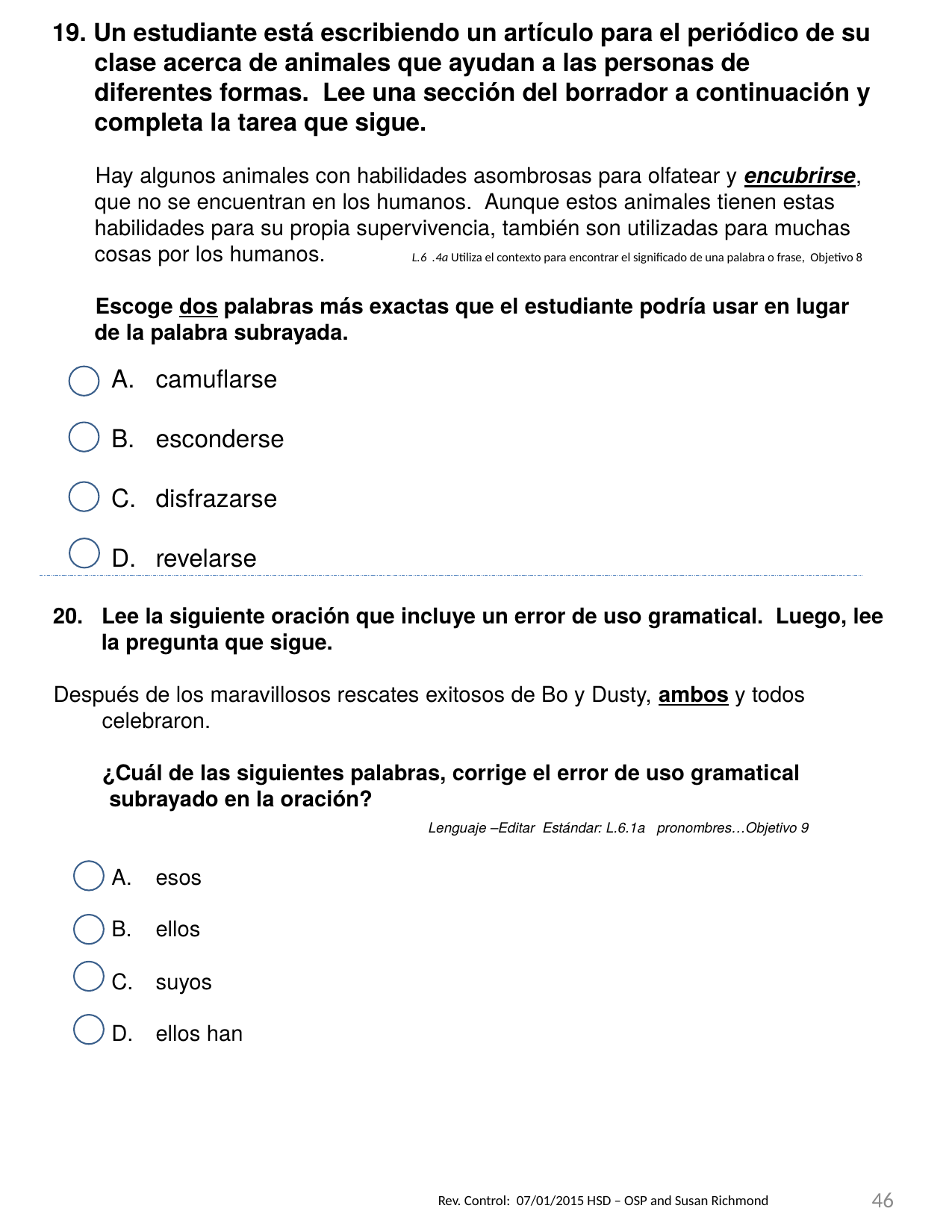

19. Un estudiante está escribiendo un artículo para el periódico de su clase acerca de animales que ayudan a las personas de diferentes formas.  Lee una sección del borrador a continuación y completa la tarea que sigue.

       Hay algunos animales con habilidades asombrosas para olfatear y encubrirse, que no se encuentran en los humanos.  Aunque estos animales tienen estas habilidades para su propia supervivencia, también son utilizadas para muchas cosas por los humanos.              L.6  .4a Utiliza el contexto para encontrar el significado de una palabra o frase,  Objetivo 8

       Escoge dos palabras más exactas que el estudiante podría usar en lugar de la palabra subrayada.

camuflarse

esconderse

disfrazarse

revelarse

20.   Lee la siguiente oración que incluye un error de uso gramatical.  Luego, lee la pregunta que sigue.

Después de los maravillosos rescates exitosos de Bo y Dusty, ambos y todos celebraron.

        ¿Cuál de las siguientes palabras, corrige el error de uso gramatical subrayado en la oración?
                                                     Lenguaje –Editar  Estándar: L.6.1a   pronombres…Objetivo 9

esos

ellos

suyos

ellos han

46